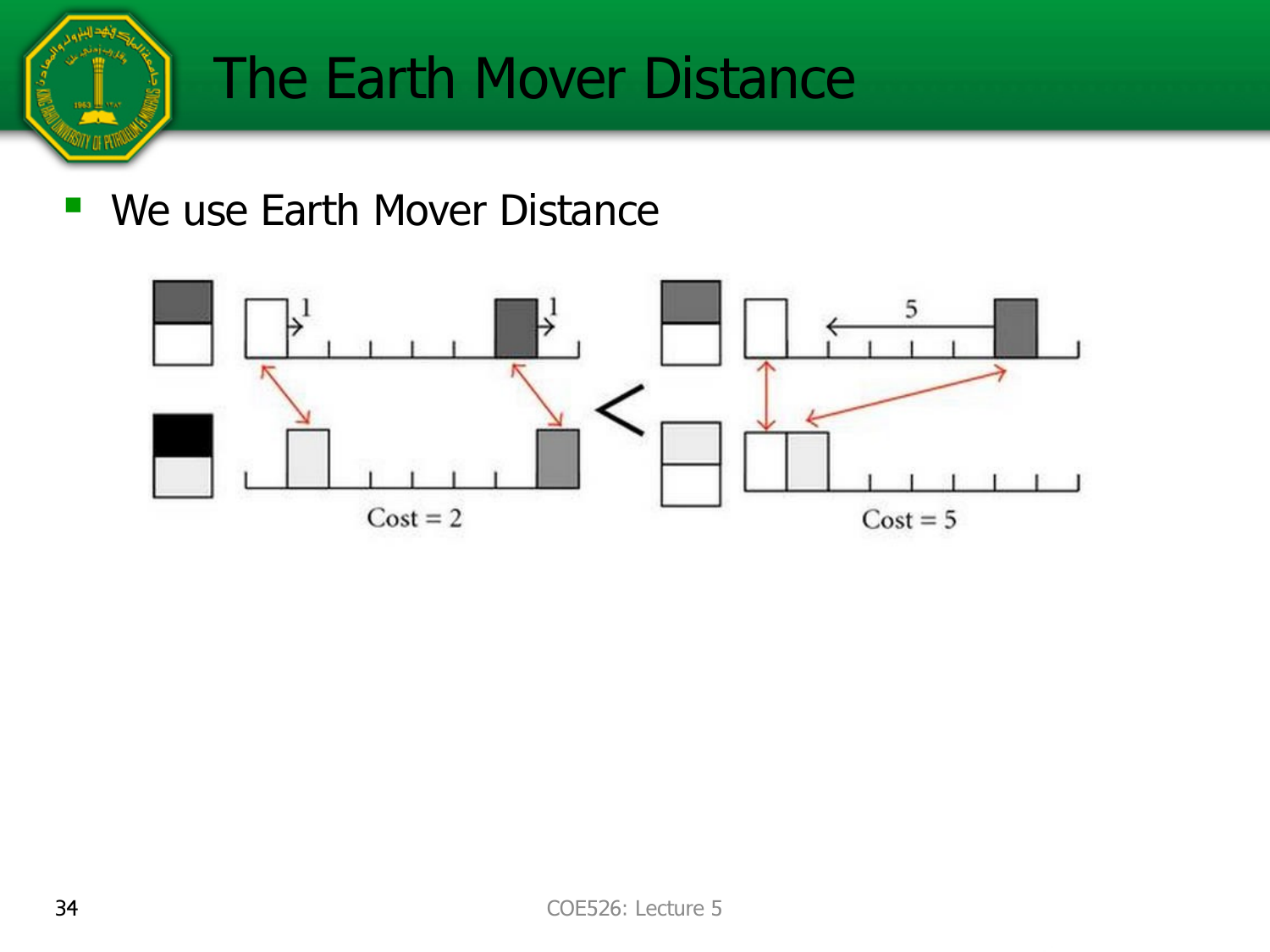

# The Earth Mover Distance
We use Earth Mover Distance

34
COE526: Lecture 5